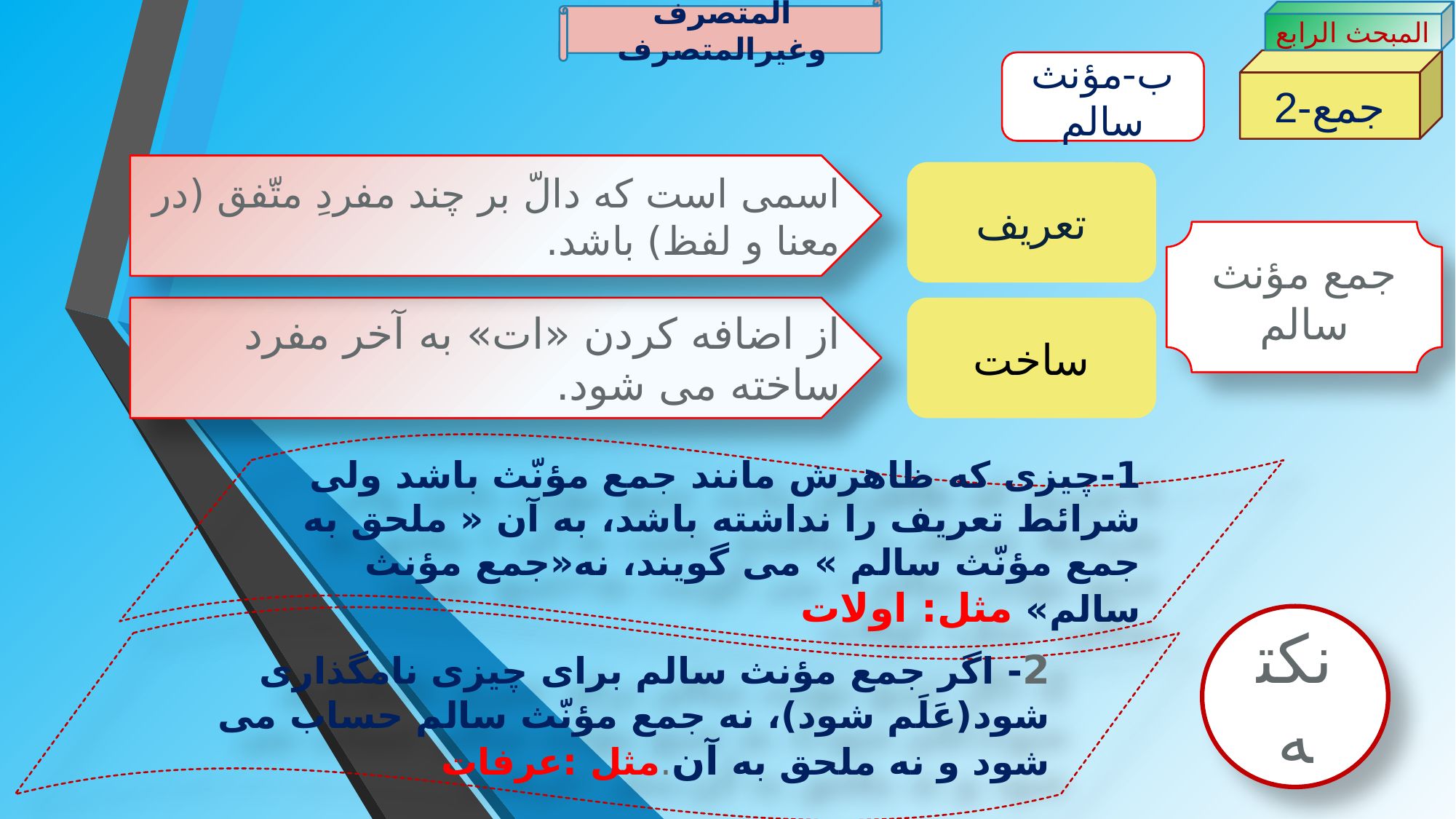

المتصرف وغیرالمتصرف
المبحث الرابع
2-جمع
ب-مؤنث سالم
اسمی است که دالّ بر چند مفردِ متّفق (در معنا و لفظ) باشد.
تعریف
جمع مؤنث سالم
از اضافه کردن «ات» به آخر مفرد ساخته می شود.
ساخت
1-چیزی که ظاهرش مانند جمع مؤنّث باشد ولی شرائط تعریف را نداشته باشد، به آن « ملحق به جمع مؤنّث سالم » می گویند، نه«جمع مؤنث سالم» مثل: اولات
2- اگر جمع مؤنث سالم برای چیزی نامگذاری شود(عَلَم شود)، نه جمع مؤنّث سالم حساب می شود و نه ملحق به آن.مثل :عرفات
نکته